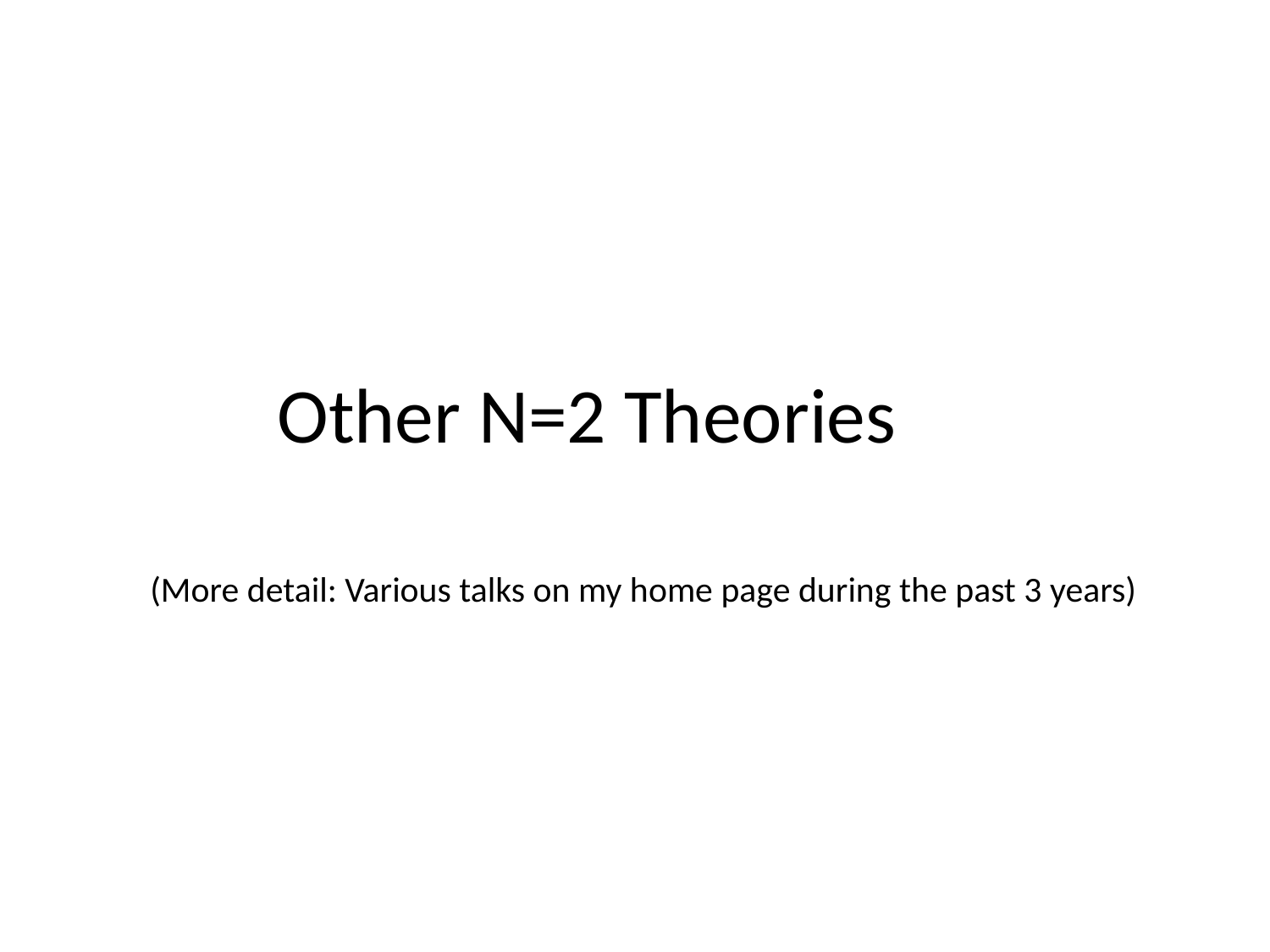

Other N=2 Theories
(More detail: Various talks on my home page during the past 3 years)